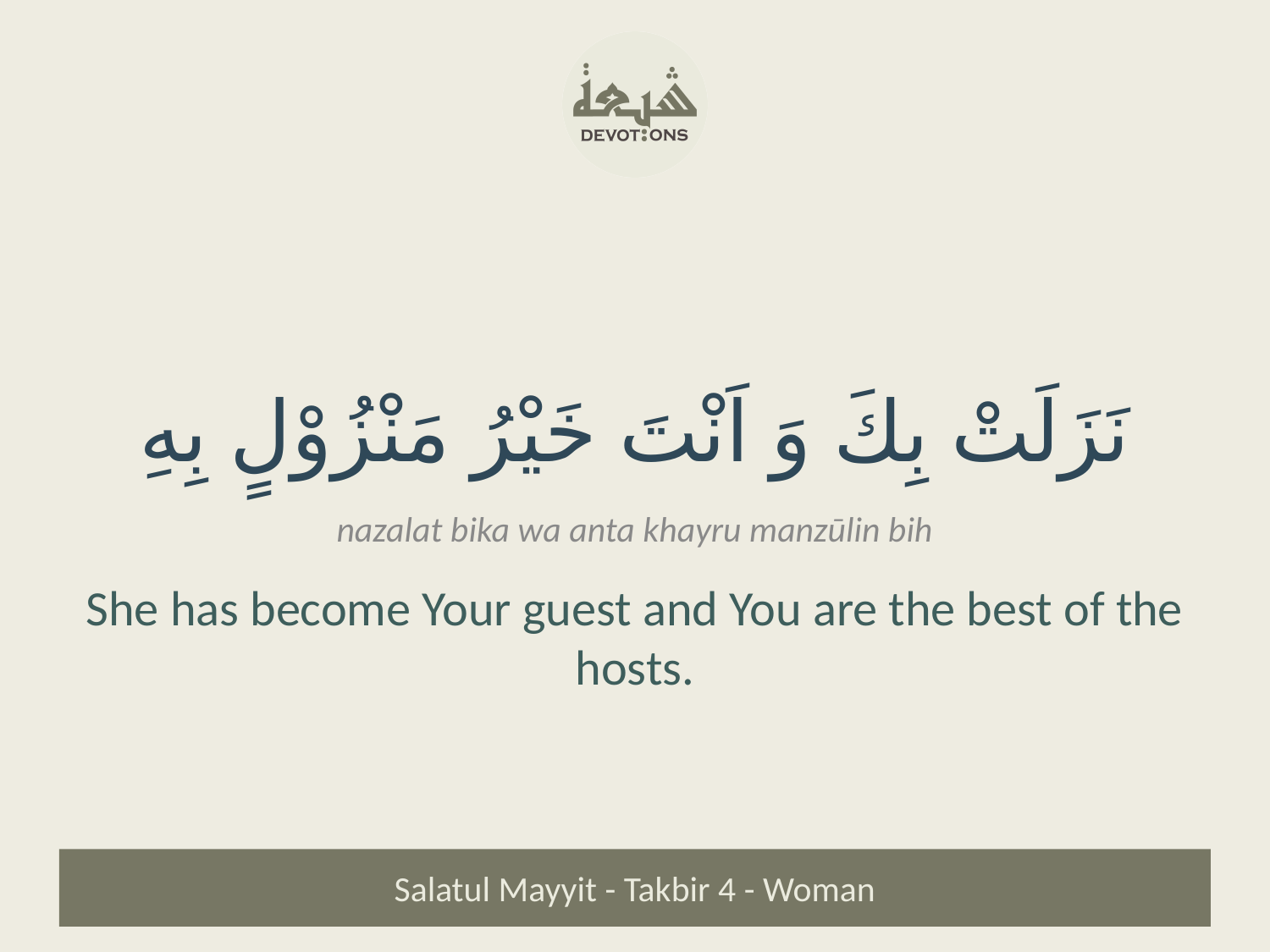

نَزَلَتْ بِكَ وَ اَنْتَ خَيْرُ مَنْزُوْلٍ بِهِ
nazalat bika wa anta khayru manzūlin bih
She has become Your guest and You are the best of the hosts.
Salatul Mayyit - Takbir 4 - Woman